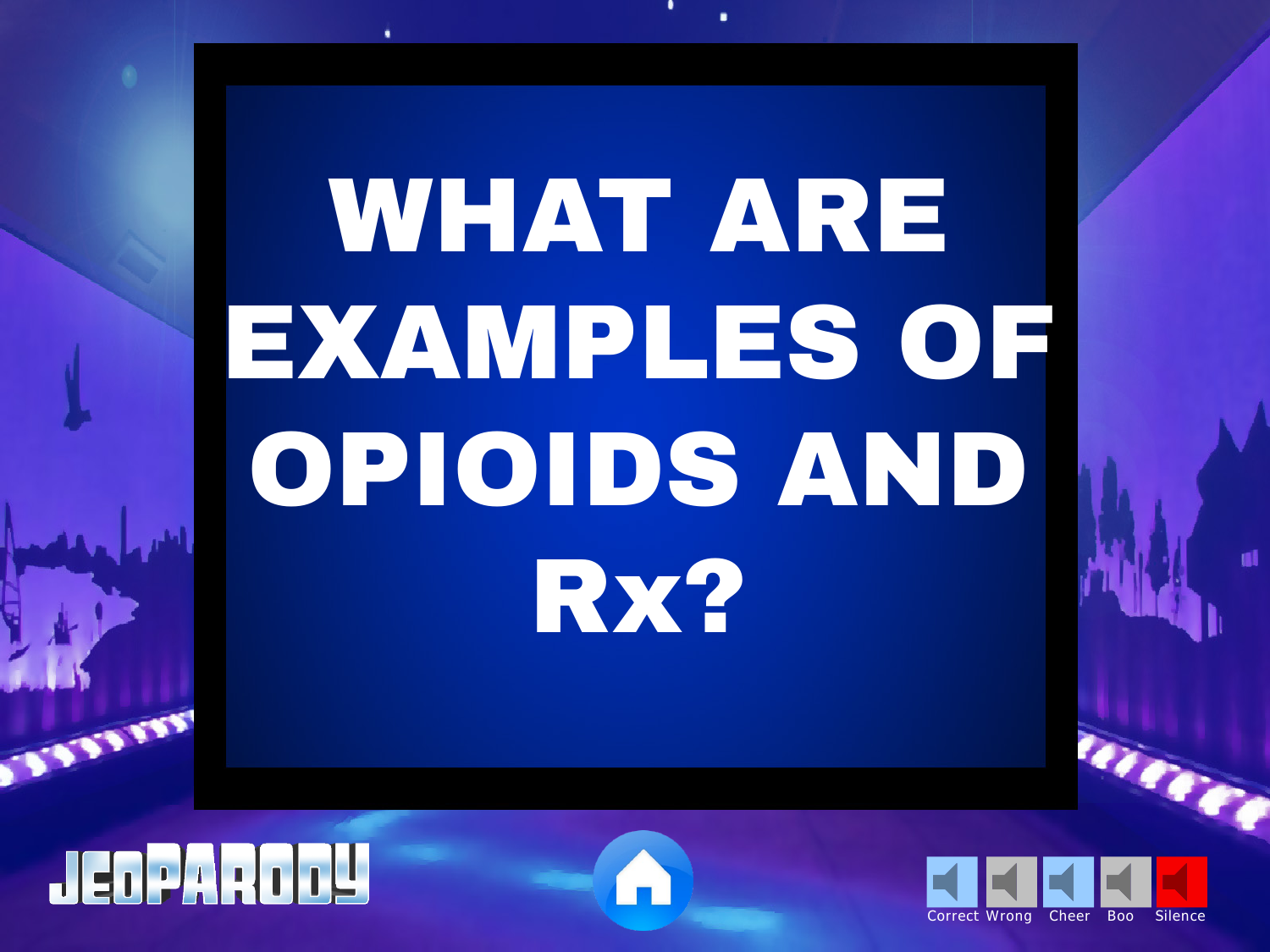

WHAT ARE EXAMPLES OF OPIOIDS AND Rx?